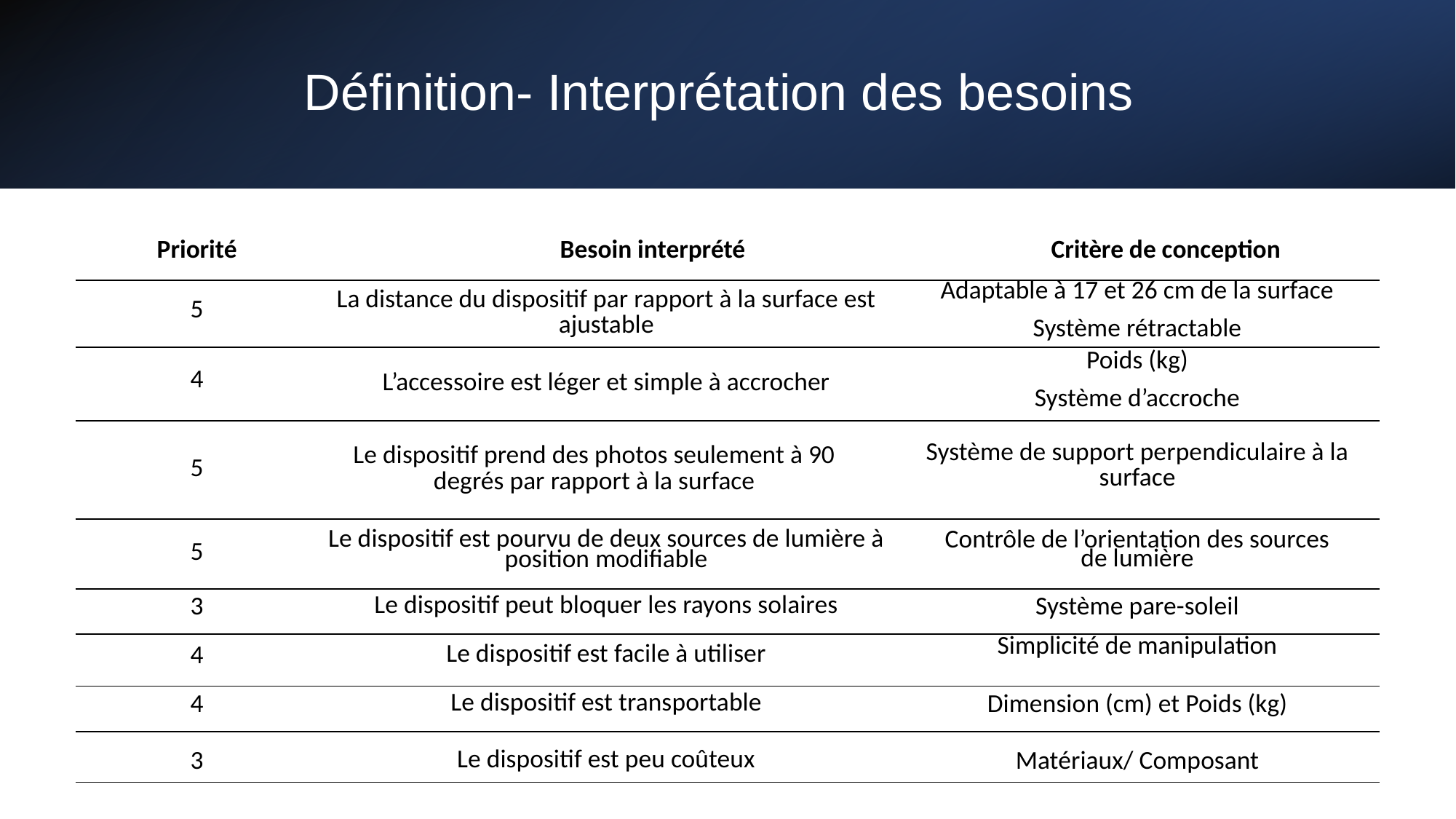

# Définition- Interprétation des besoins
| Priorité | Besoin interprété | Critère de conception |
| --- | --- | --- |
| 5 | La distance du dispositif par rapport à la surface est ajustable | Adaptable à 17 et 26 cm de la surface Système rétractable |
| 4 | L’accessoire est léger et simple à accrocher | Poids (kg) Système d’accroche |
| 5 | Le dispositif prend des photos seulement à 90 degrés par rapport à la surface | Système de support perpendiculaire à la surface |
| 5 | Le dispositif est pourvu de deux sources de lumière à position modifiable | Contrôle de l’orientation des sources de lumière |
| 3 | Le dispositif peut bloquer les rayons solaires | Système pare-soleil |
| 4 | Le dispositif est facile à utiliser | Simplicité de manipulation |
| 4 | Le dispositif est transportable | Dimension (cm) et Poids (kg) |
| 3 | Le dispositif est peu coûteux | Matériaux/ Composant |